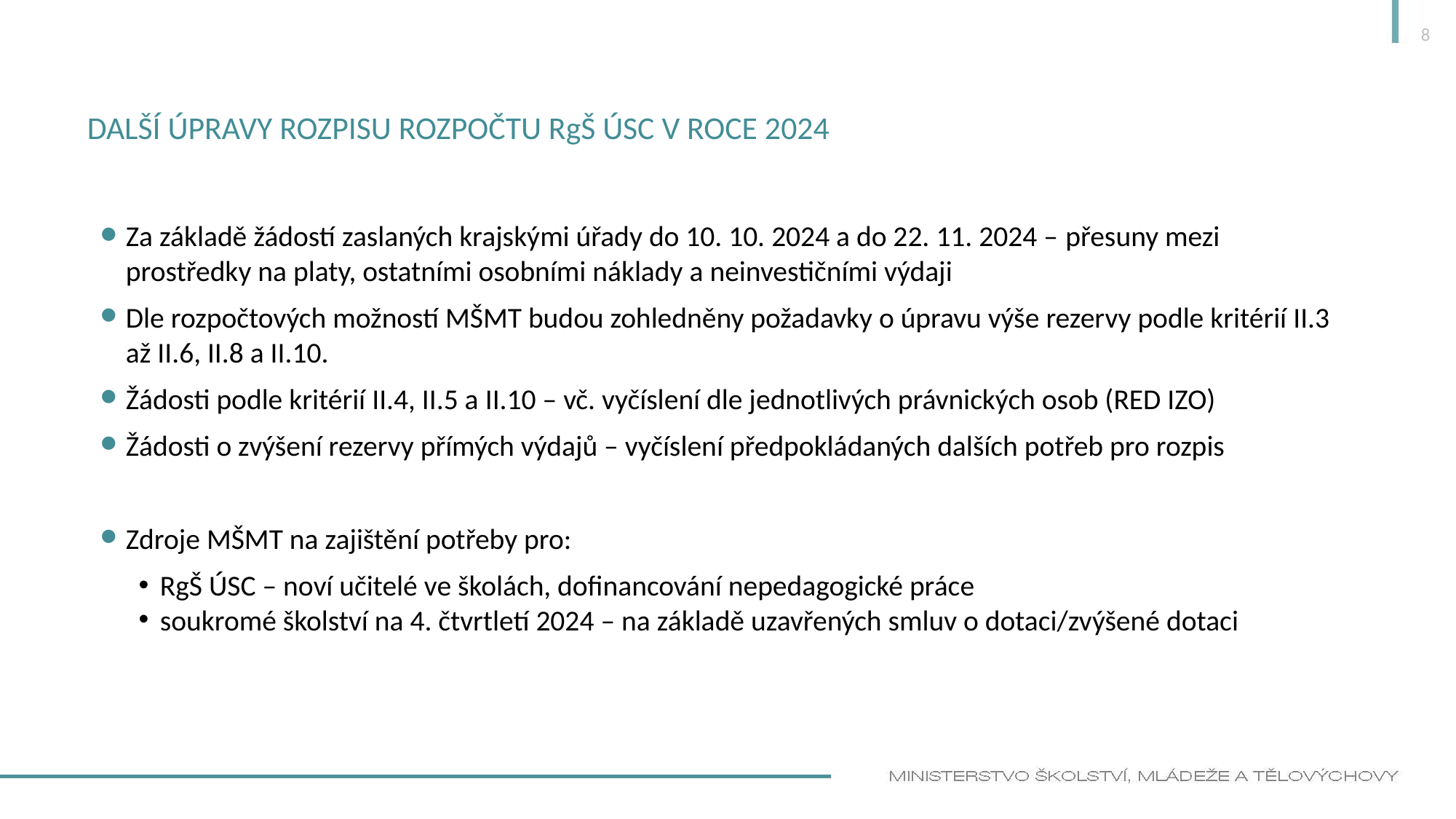

8
# Další Úpravy rozpisu rozpočtu RgŠ ÚSC v roce 2024
Za základě žádostí zaslaných krajskými úřady do 10. 10. 2024 a do 22. 11. 2024 – přesuny mezi prostředky na platy, ostatními osobními náklady a neinvestičními výdaji
Dle rozpočtových možností MŠMT budou zohledněny požadavky o úpravu výše rezervy podle kritérií II.3 až II.6, II.8 a II.10.
Žádosti podle kritérií II.4, II.5 a II.10 – vč. vyčíslení dle jednotlivých právnických osob (RED IZO)
Žádosti o zvýšení rezervy přímých výdajů – vyčíslení předpokládaných dalších potřeb pro rozpis

Zdroje MŠMT na zajištění potřeby pro:
RgŠ ÚSC – noví učitelé ve školách, dofinancování nepedagogické práce
soukromé školství na 4. čtvrtletí 2024 – na základě uzavřených smluv o dotaci/zvýšené dotaci